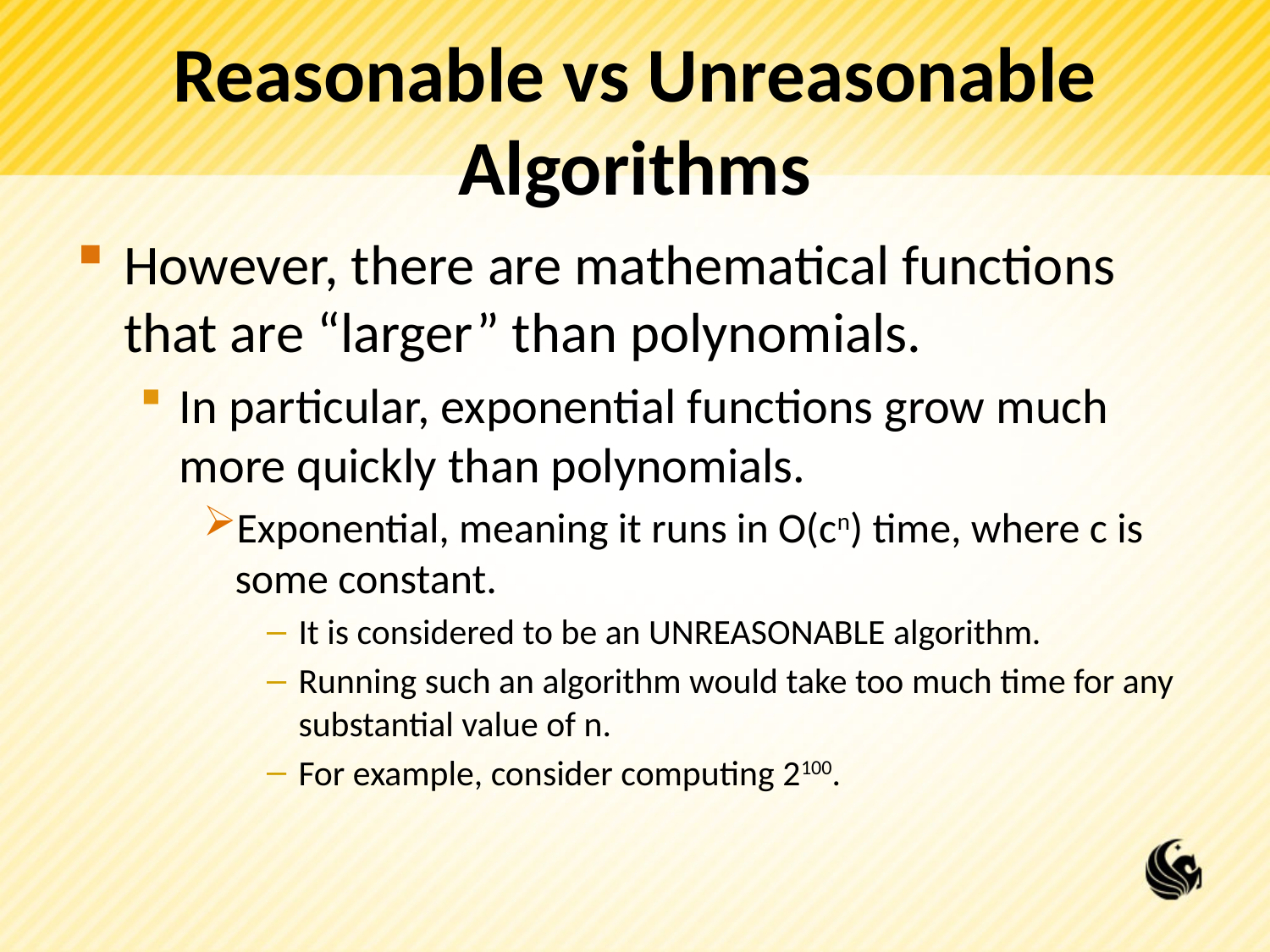

# Reasonable vs Unreasonable Algorithms
However, there are mathematical functions that are “larger” than polynomials.
In particular, exponential functions grow much more quickly than polynomials.
Exponential, meaning it runs in O(cn) time, where c is some constant.
It is considered to be an UNREASONABLE algorithm.
Running such an algorithm would take too much time for any substantial value of n.
For example, consider computing 2100.